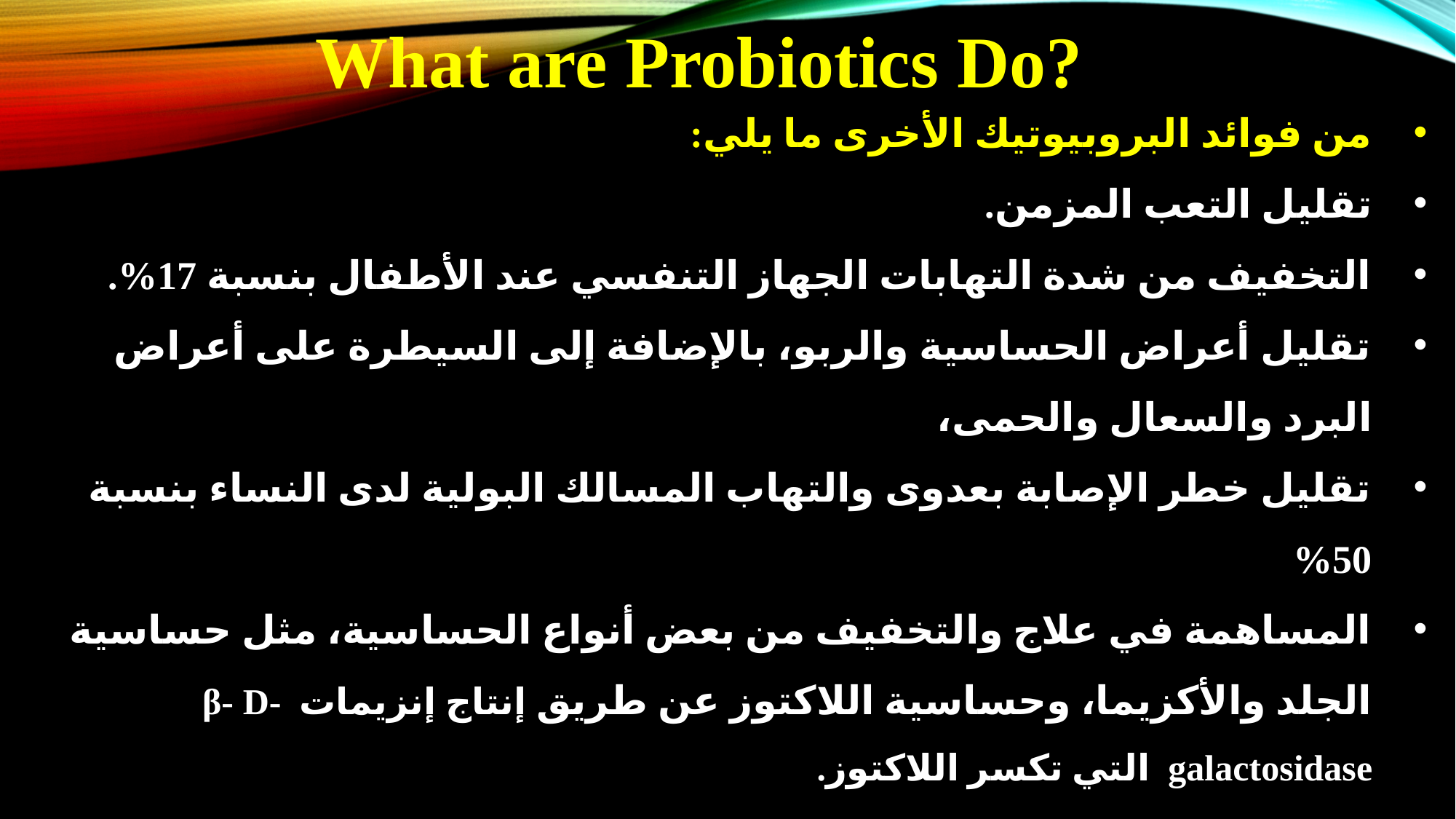

What are Probiotics Do?
من فوائد البروبيوتيك الأخرى ما يلي:
تقليل التعب المزمن.
التخفيف من شدة التهابات الجهاز التنفسي عند الأطفال بنسبة 17%.
تقليل أعراض الحساسية والربو، بالإضافة إلى السيطرة على أعراض البرد والسعال والحمى،
تقليل خطر الإصابة بعدوى والتهاب المسالك البولية لدى النساء بنسبة 50%
المساهمة في علاج والتخفيف من بعض أنواع الحساسية، مثل حساسية الجلد والأكزيما، وحساسية اللاكتوز عن طريق إنتاج إنزيمات  β- D- galactosidase  التي تكسر اللاكتوز.
الحفاظ على صحة القلب، وذلك من خلال تخفيض الكوليسترول السيء والسيطرة على ارتفاع ضغط الدم.
الحفاظ على صحة الدماغ والصحة العقلية، حيث تقلل البروبيوتيك من مخاطر القلق.
 إنتاج الفيتامينات (خاصة فيتامين ب وفيتامين ك).